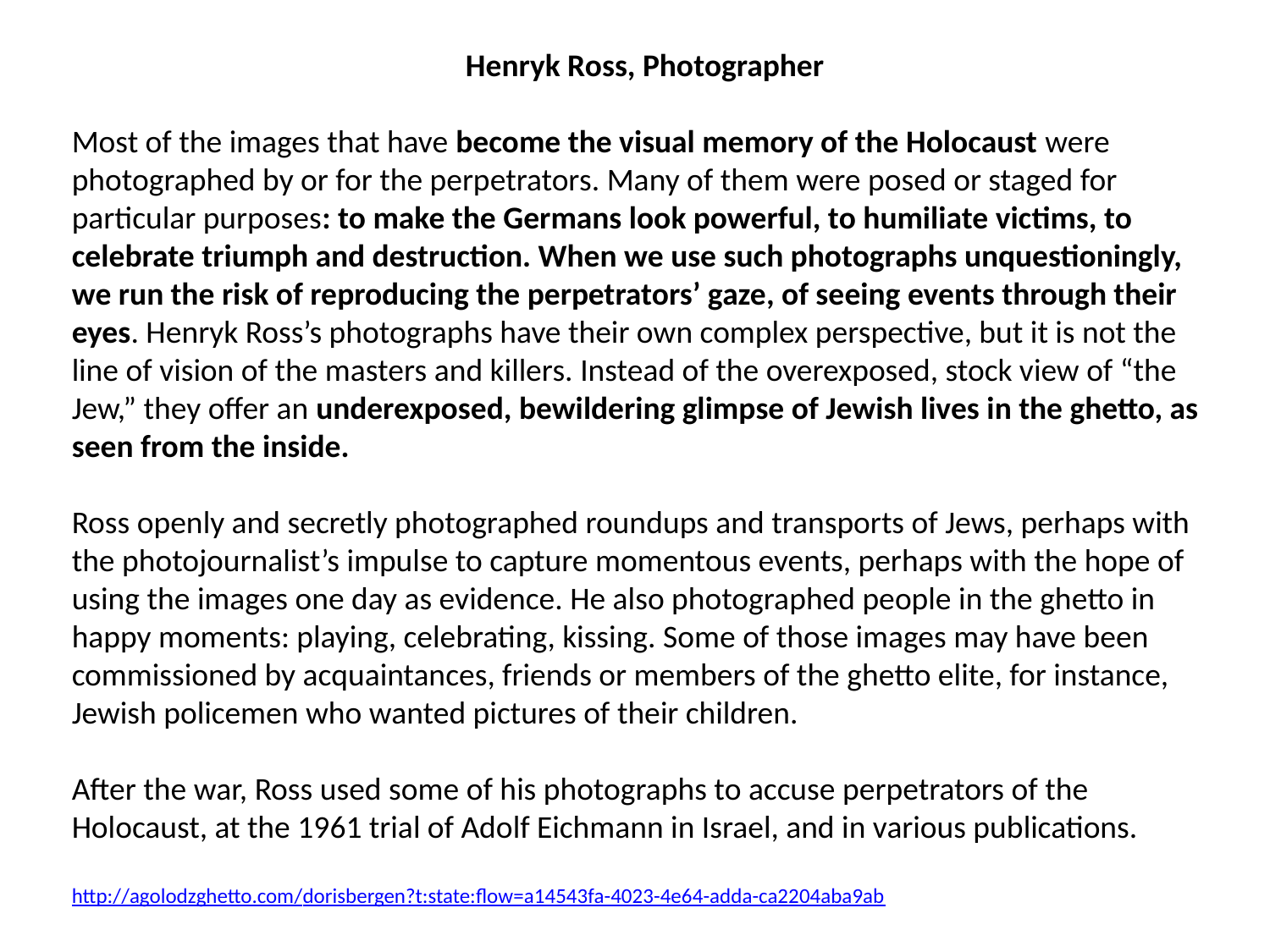

Henryk Ross, Photographer

Most of the images that have become the visual memory of the Holocaust were photographed by or for the perpetrators. Many of them were posed or staged for particular purposes: to make the Germans look powerful, to humiliate victims, to celebrate triumph and destruction. When we use such photographs unquestioningly, we run the risk of reproducing the perpetrators’ gaze, of seeing events through their eyes. Henryk Ross’s photographs have their own complex perspective, but it is not the line of vision of the masters and killers. Instead of the overexposed, stock view of “the Jew,” they offer an underexposed, bewildering glimpse of Jewish lives in the ghetto, as seen from the inside.

Ross openly and secretly photographed roundups and transports of Jews, perhaps with the photojournalist’s impulse to capture momentous events, perhaps with the hope of using the images one day as evidence. He also photographed people in the ghetto in happy moments: playing, celebrating, kissing. Some of those images may have been commissioned by acquaintances, friends or members of the ghetto elite, for instance, Jewish policemen who wanted pictures of their children.

After the war, Ross used some of his photographs to accuse perpetrators of the Holocaust, at the 1961 trial of Adolf Eichmann in Israel, and in various publications.

http://agolodzghetto.com/dorisbergen?t:state:flow=a14543fa-4023-4e64-adda-ca2204aba9ab